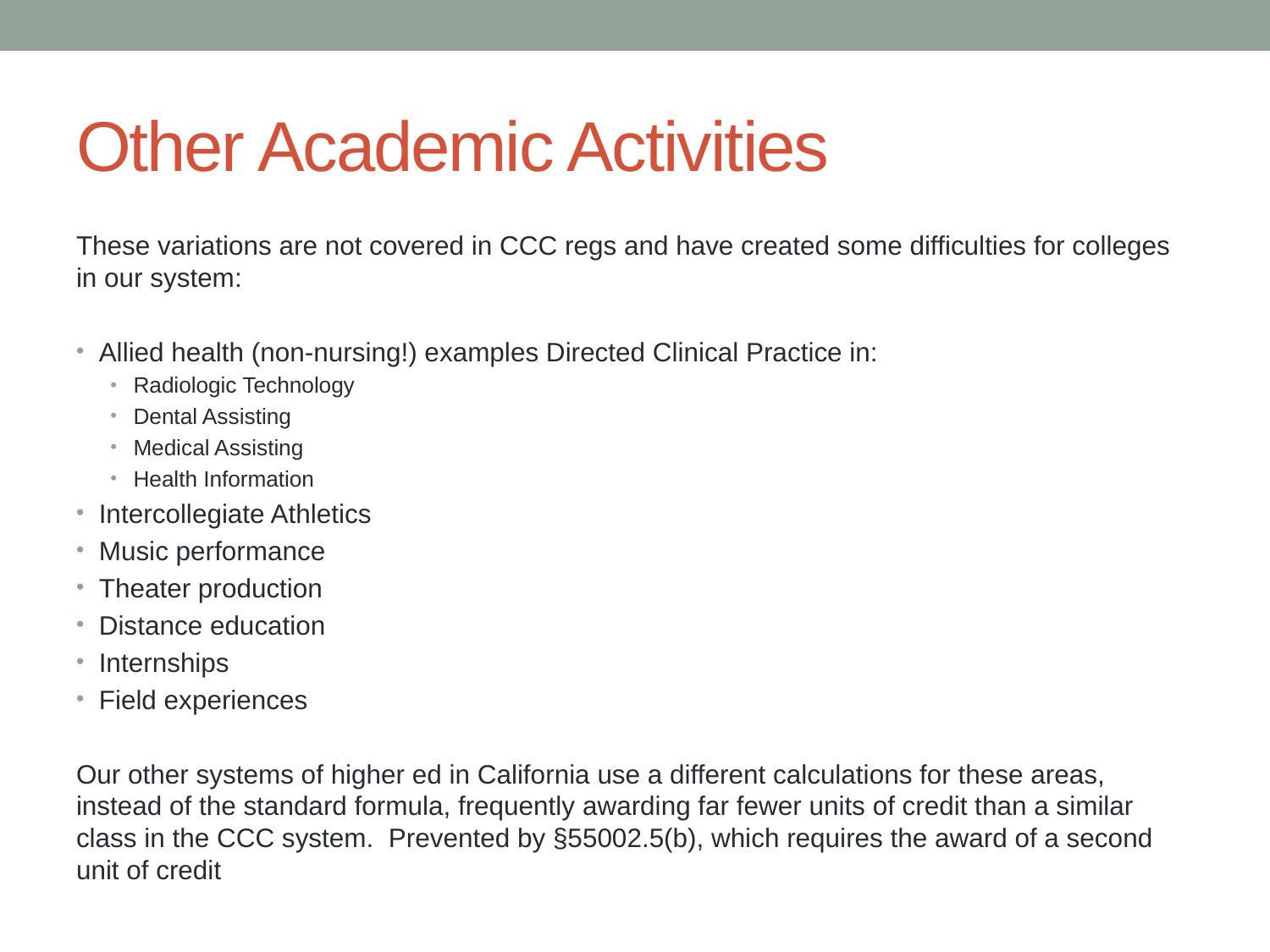

# Other Academic Activities
These variations are not covered in CCC regs and have created some difficulties for colleges in our system:

Allied health (non-nursing!) examples Directed Clinical Practice in:
Radiologic Technology
Dental Assisting
Medical Assisting
Health Information
Intercollegiate Athletics
Music performance
Theater production
Distance education
Internships
Field experiences

Our other systems of higher ed in California use a different calculations for these areas, instead of the standard formula, frequently awarding far fewer units of credit than a similar class in the CCC system.  Prevented by §55002.5(b), which requires the award of a second unit of credit